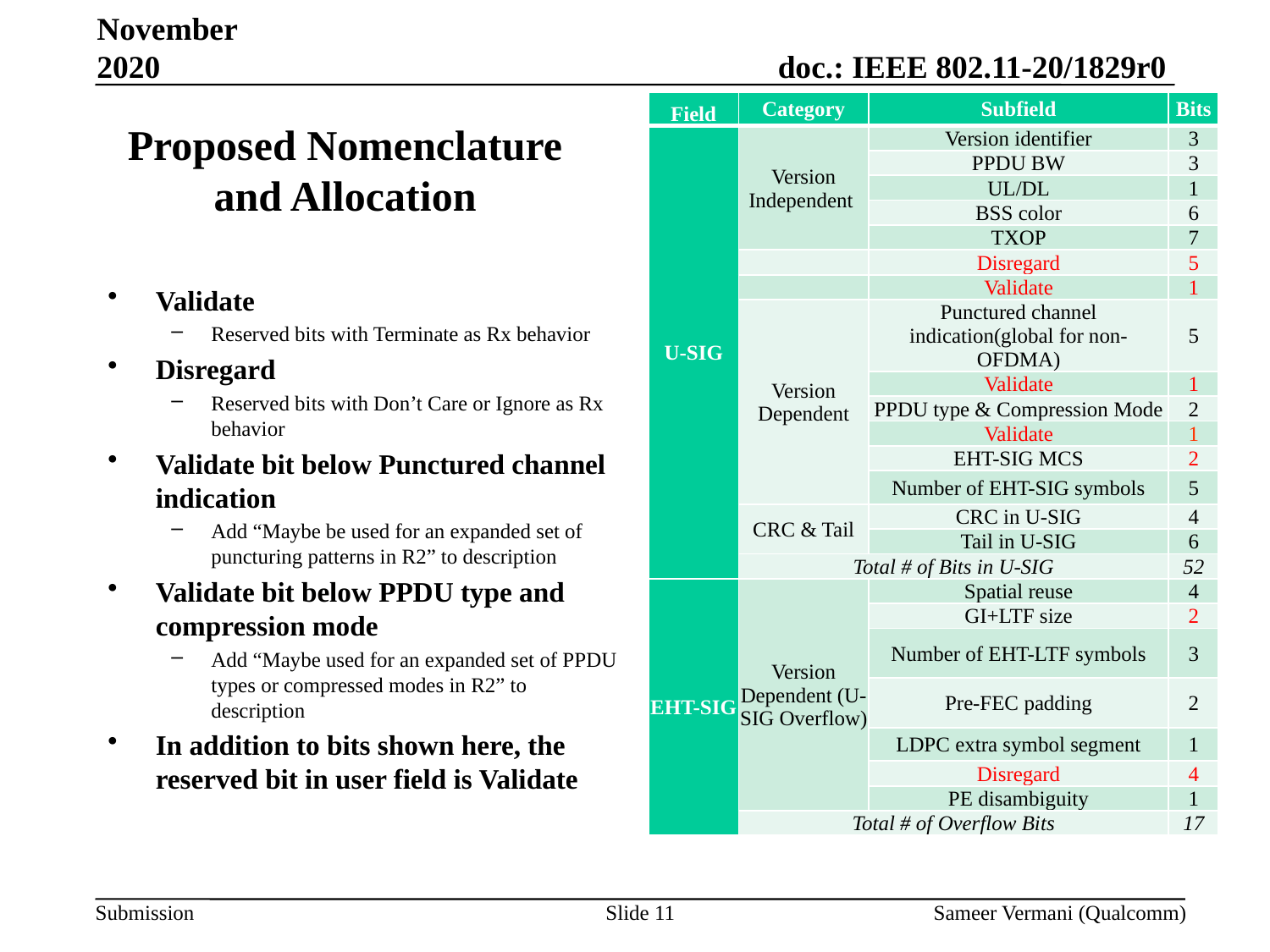

November 2020
| Field | Category | Subfield | Bits |
| --- | --- | --- | --- |
| U-SIG | Version Independent | Version identifier | 3 |
|  |  | PPDU BW | 3 |
|  |  | UL/DL | 1 |
|  |  | BSS color | 6 |
|  |  | TXOP | 7 |
|  |  | Disregard | 5 |
|  |  | Validate | 1 |
|  | Version Dependent | Punctured channel indication(global for non-OFDMA) | 5 |
|  |  | Validate | 1 |
|  |  | PPDU type & Compression Mode | 2 |
|  |  | Validate | 1 |
|  |  | EHT-SIG MCS | 2 |
|  |  | Number of EHT-SIG symbols | 5 |
|  | CRC & Tail | CRC in U-SIG | 4 |
|  |  | Tail in U-SIG | 6 |
|  | Total # of Bits in U-SIG |  | 52 |
| EHT-SIG | Version Dependent (U-SIG Overflow) | Spatial reuse | 4 |
|  |  | GI+LTF size | 2 |
|  |  | Number of EHT-LTF symbols | 3 |
|  |  | Pre-FEC padding | 2 |
|  |  | LDPC extra symbol segment | 1 |
|  |  | Disregard | 4 |
|  |  | PE disambiguity | 1 |
|  | Total # of Overflow Bits |  | 17 |
# Proposed Nomenclature and Allocation
Validate
Reserved bits with Terminate as Rx behavior
Disregard
Reserved bits with Don’t Care or Ignore as Rx behavior
Validate bit below Punctured channel indication
Add “Maybe be used for an expanded set of puncturing patterns in R2” to description
Validate bit below PPDU type and compression mode
Add “Maybe used for an expanded set of PPDU types or compressed modes in R2” to description
In addition to bits shown here, the reserved bit in user field is Validate

Slide 11
Sameer Vermani (Qualcomm)